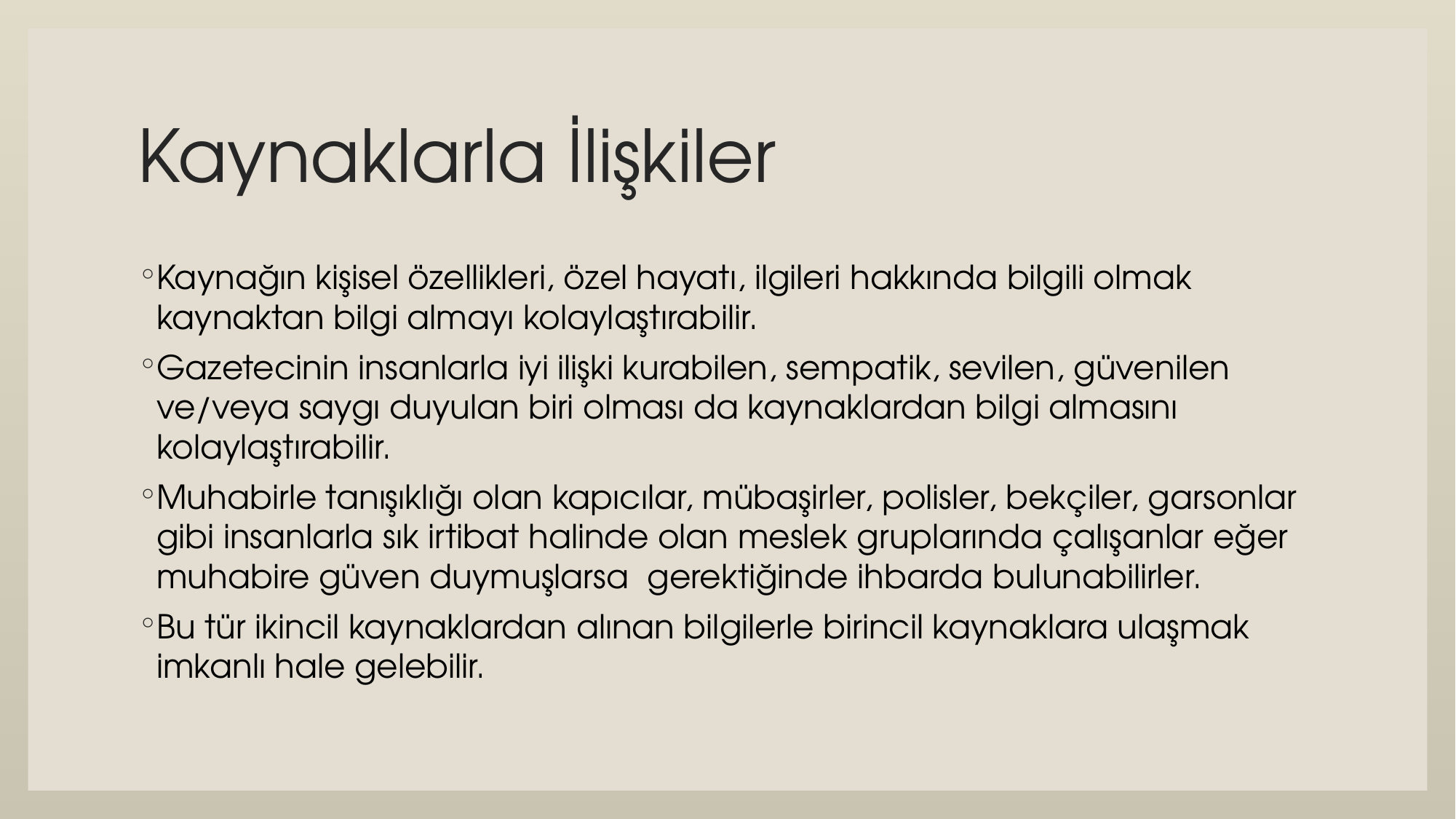

# Kaynaklarla İlişkiler
Kaynağın kişisel özellikleri, özel hayatı, ilgileri hakkında bilgili olmak kaynaktan bilgi almayı kolaylaştırabilir.
Gazetecinin insanlarla iyi ilişki kurabilen, sempatik, sevilen, güvenilen ve/veya saygı duyulan biri olması da kaynaklardan bilgi almasını kolaylaştırabilir.
Muhabirle tanışıklığı olan kapıcılar, mübaşirler, polisler, bekçiler, garsonlar gibi insanlarla sık irtibat halinde olan meslek gruplarında çalışanlar eğer muhabire güven duymuşlarsa  gerektiğinde ihbarda bulunabilirler.
Bu tür ikincil kaynaklardan alınan bilgilerle birincil kaynaklara ulaşmak imkanlı hale gelebilir.